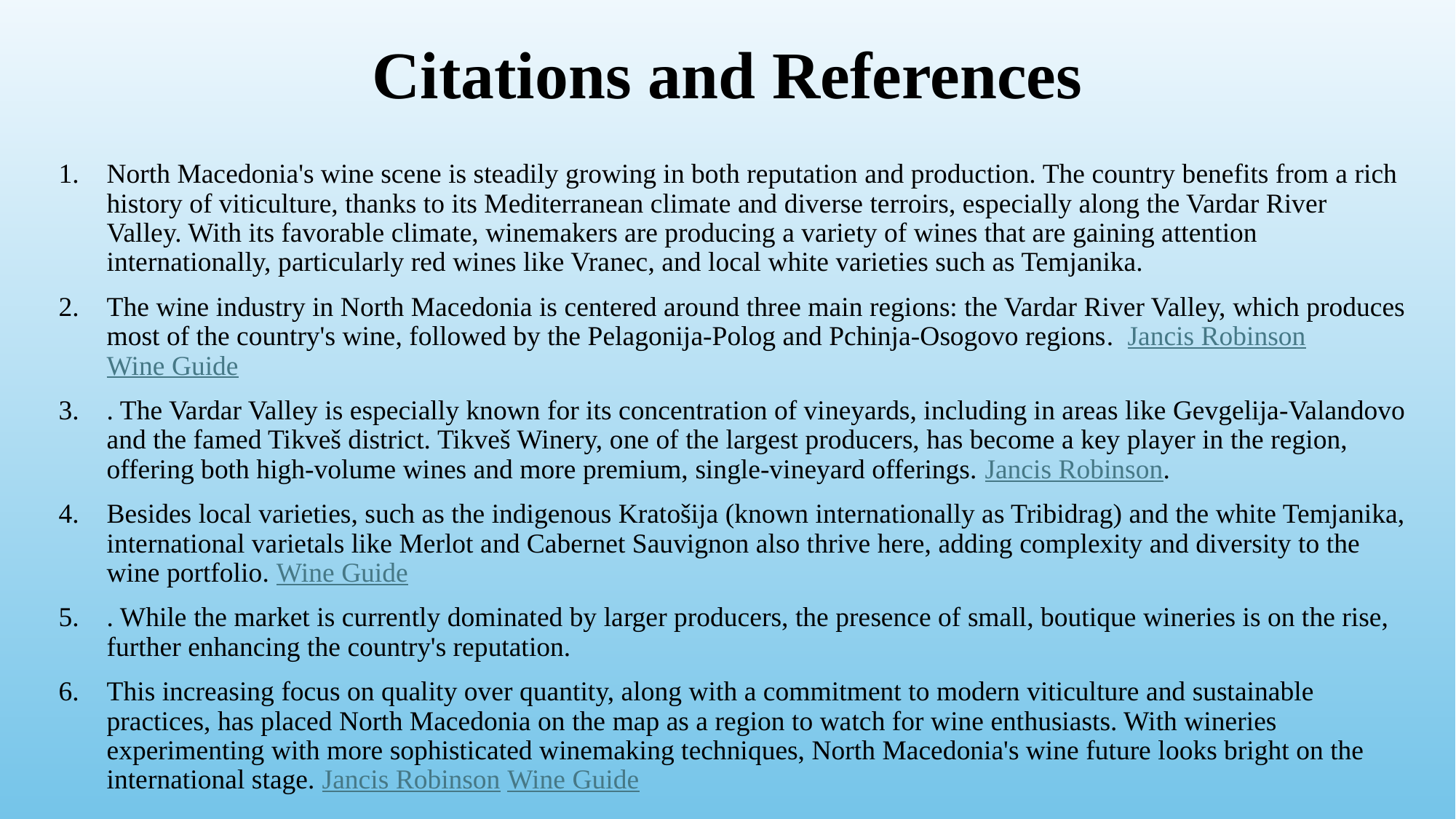

# Citations and References
North Macedonia's wine scene is steadily growing in both reputation and production. The country benefits from a rich history of viticulture, thanks to its Mediterranean climate and diverse terroirs, especially along the Vardar River Valley. With its favorable climate, winemakers are producing a variety of wines that are gaining attention internationally, particularly red wines like Vranec, and local white varieties such as Temjanika.
The wine industry in North Macedonia is centered around three main regions: the Vardar River Valley, which produces most of the country's wine, followed by the Pelagonija-Polog and Pchinja-Osogovo regions​.  Jancis Robinson ​Wine Guide
. The Vardar Valley is especially known for its concentration of vineyards, including in areas like Gevgelija-Valandovo and the famed Tikveš district. Tikveš Winery, one of the largest producers, has become a key player in the region, offering both high-volume wines and more premium, single-vineyard offerings. ​Jancis Robinson.
Besides local varieties, such as the indigenous Kratošija (known internationally as Tribidrag) and the white Temjanika, international varietals like Merlot and Cabernet Sauvignon also thrive here, adding complexity and diversity to the wine portfolio​. Wine Guide
. While the market is currently dominated by larger producers, the presence of small, boutique wineries is on the rise, further enhancing the country's reputation.
This increasing focus on quality over quantity, along with a commitment to modern viticulture and sustainable practices, has placed North Macedonia on the map as a region to watch for wine enthusiasts. With wineries experimenting with more sophisticated winemaking techniques, North Macedonia's wine future looks bright on the international stage. ​Jancis Robinson ​Wine Guide
.